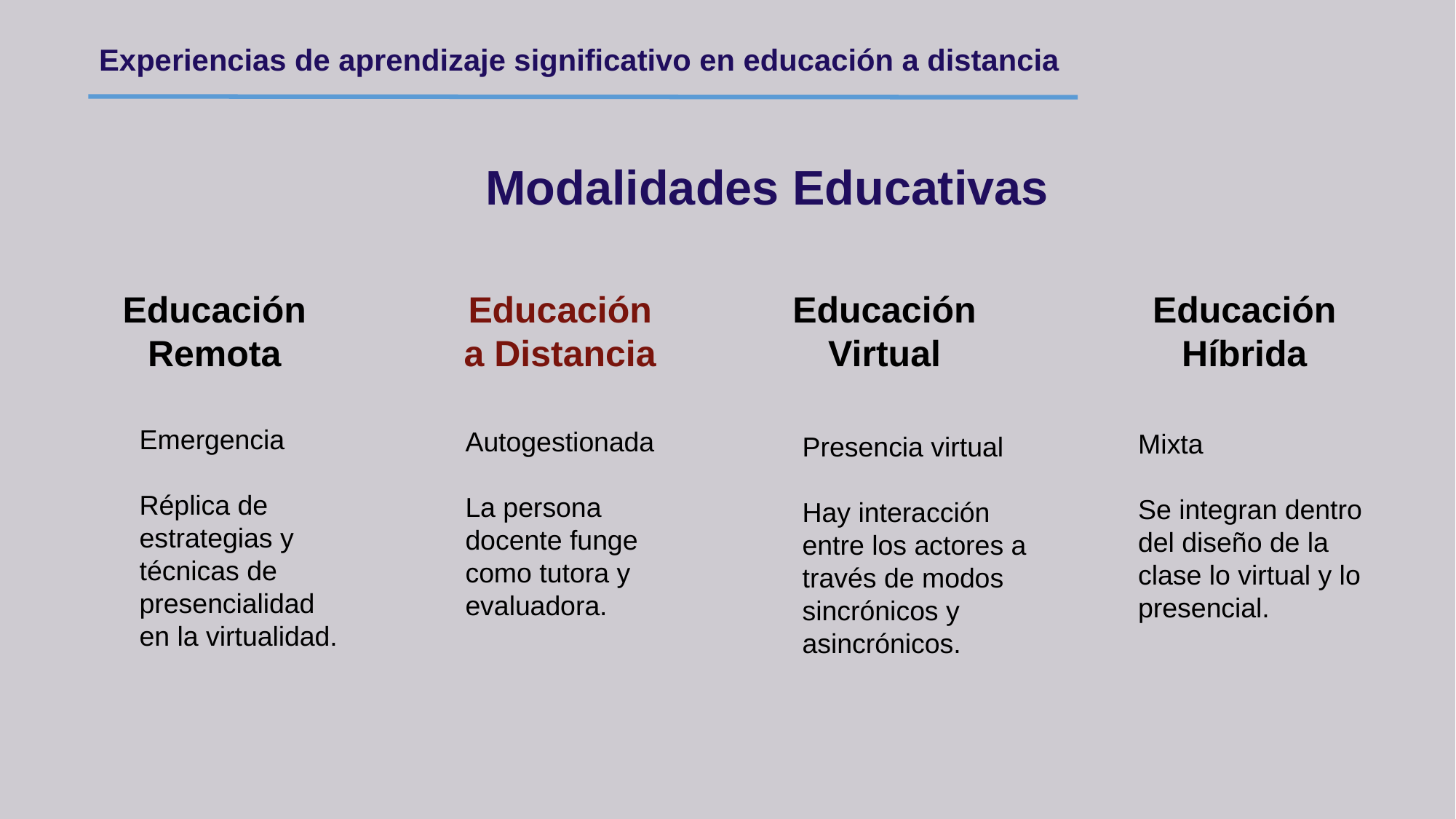

Experiencias de aprendizaje significativo en educación a distancia
Modalidades Educativas
Educación
Remota
Educación
a Distancia
Educación
Virtual
Educación
Híbrida
Emergencia

Réplica de estrategias y técnicas de presencialidad en la virtualidad.
Autogestionada

La persona docente funge como tutora y evaluadora.
Mixta

Se integran dentro del diseño de la clase lo virtual y lo presencial.
Presencia virtual

Hay interacción entre los actores a través de modos sincrónicos y asincrónicos.